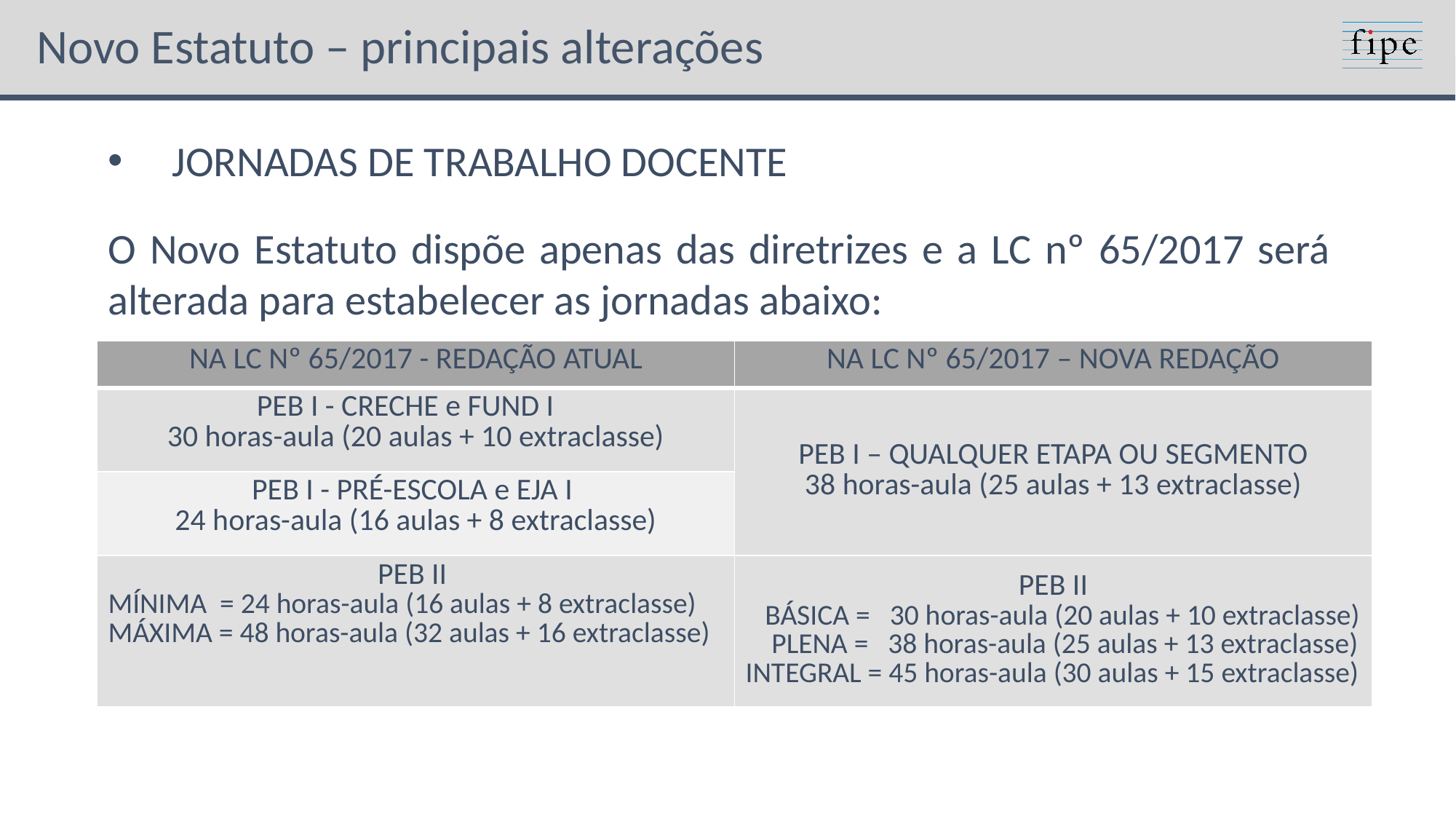

# Novo Estatuto – principais alterações
JORNADAS DE TRABALHO DOCENTE
O Novo Estatuto dispõe apenas das diretrizes e a LC nº 65/2017 será alterada para estabelecer as jornadas abaixo:

| NA LC Nº 65/2017 - REDAÇÃO ATUAL | NA LC Nº 65/2017 – NOVA REDAÇÃO |
| --- | --- |
| PEB I - CRECHE e FUND I 30 horas-aula (20 aulas + 10 extraclasse) | PEB I – QUALQUER ETAPA OU SEGMENTO 38 horas-aula (25 aulas + 13 extraclasse) |
| PEB I - PRÉ-ESCOLA e EJA I 24 horas-aula (16 aulas + 8 extraclasse) |  |
| PEB II MÍNIMA = 24 horas-aula (16 aulas + 8 extraclasse) MÁXIMA = 48 horas-aula (32 aulas + 16 extraclasse) | PEB II BÁSICA = 30 horas-aula (20 aulas + 10 extraclasse) PLENA = 38 horas-aula (25 aulas + 13 extraclasse) INTEGRAL = 45 horas-aula (30 aulas + 15 extraclasse) |